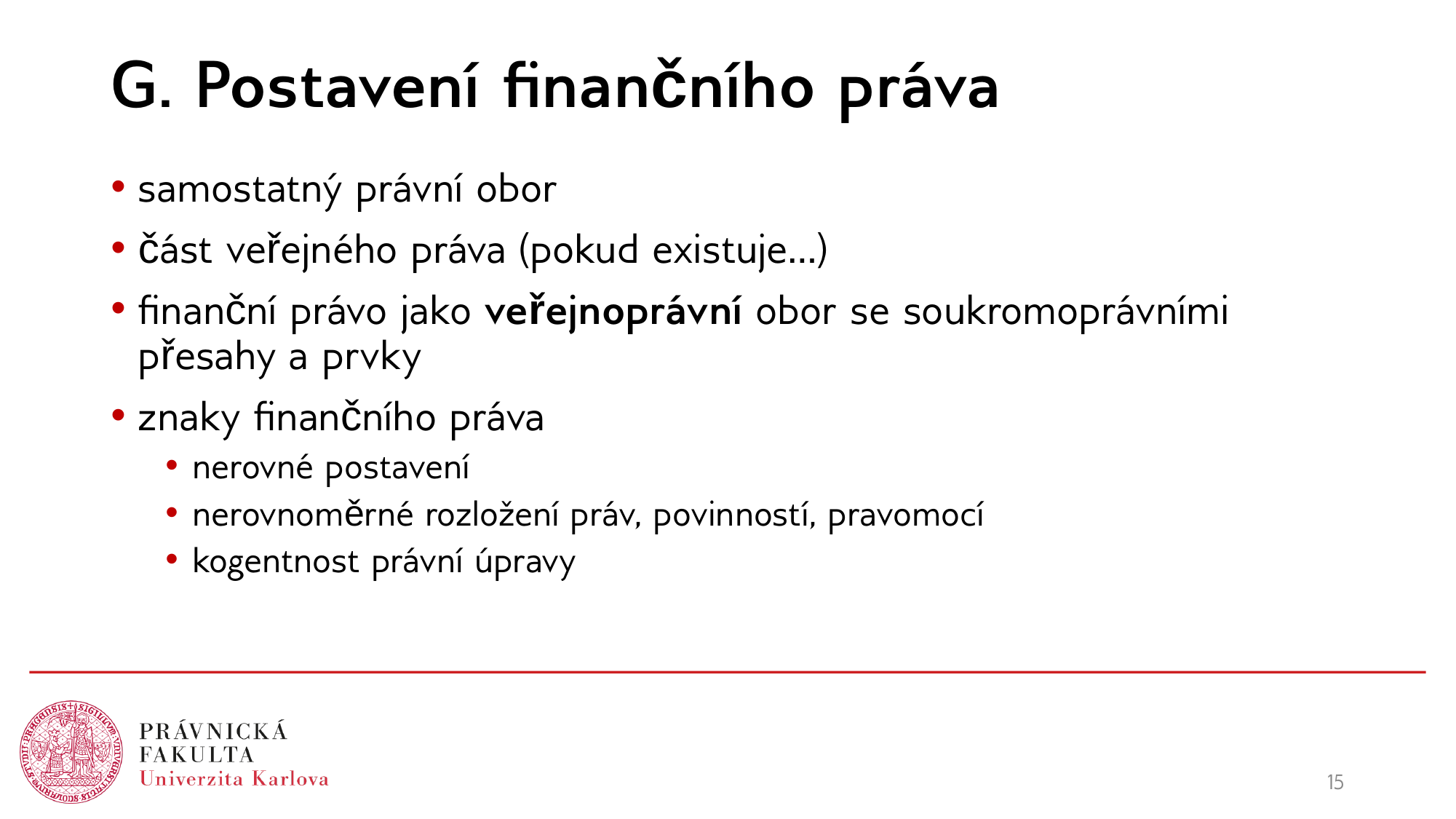

# G. Postavení finančního práva
samostatný právní obor
část veřejného práva (pokud existuje…)
finanční právo jako veřejnoprávní obor se soukromoprávními přesahy a prvky
znaky finančního práva
nerovné postavení
nerovnoměrné rozložení práv, povinností, pravomocí
kogentnost právní úpravy
15